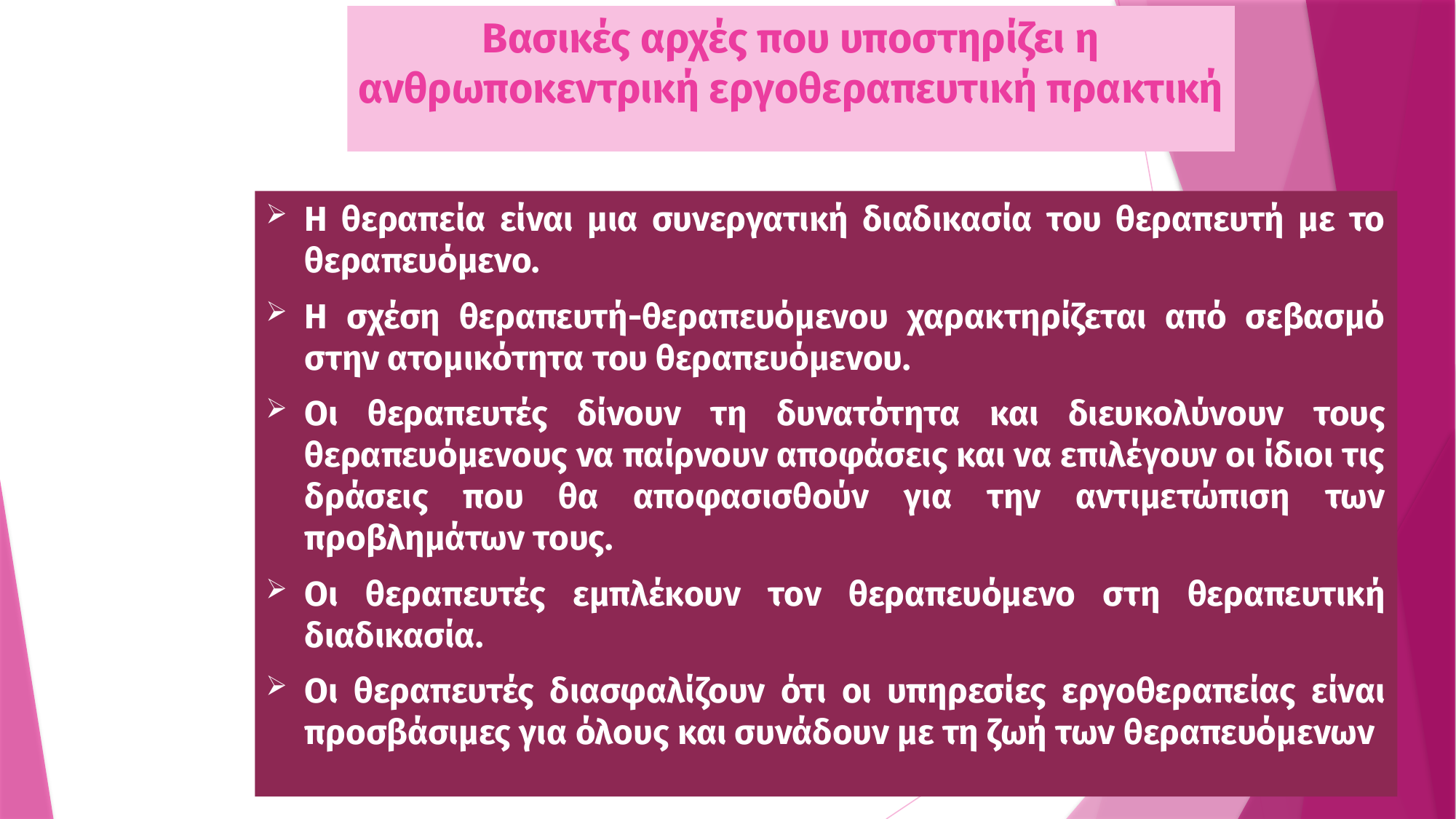

# Βασικές αρχές που υποστηρίζει η ανθρωποκεντρική εργοθεραπευτική πρακτική
Η θεραπεία είναι μια συνεργατική διαδικασία του θεραπευτή με το θεραπευόμενο.
Η σχέση θεραπευτή-θεραπευόμενου χαρακτηρίζεται από σεβασμό στην ατομικότητα του θεραπευόμενου.
Οι θεραπευτές δίνουν τη δυνατότητα και διευκολύνουν τους θεραπευόμενους να παίρνουν αποφάσεις και να επιλέγουν οι ίδιοι τις δράσεις που θα αποφασισθούν για την αντιμετώπιση των προβλημάτων τους.
Οι θεραπευτές εμπλέκουν τον θεραπευόμενο στη θεραπευτική διαδικασία.
Οι θεραπευτές διασφαλίζουν ότι οι υπηρεσίες εργοθεραπείας είναι προσβάσιμες για όλους και συνάδουν με τη ζωή των θεραπευόμενων